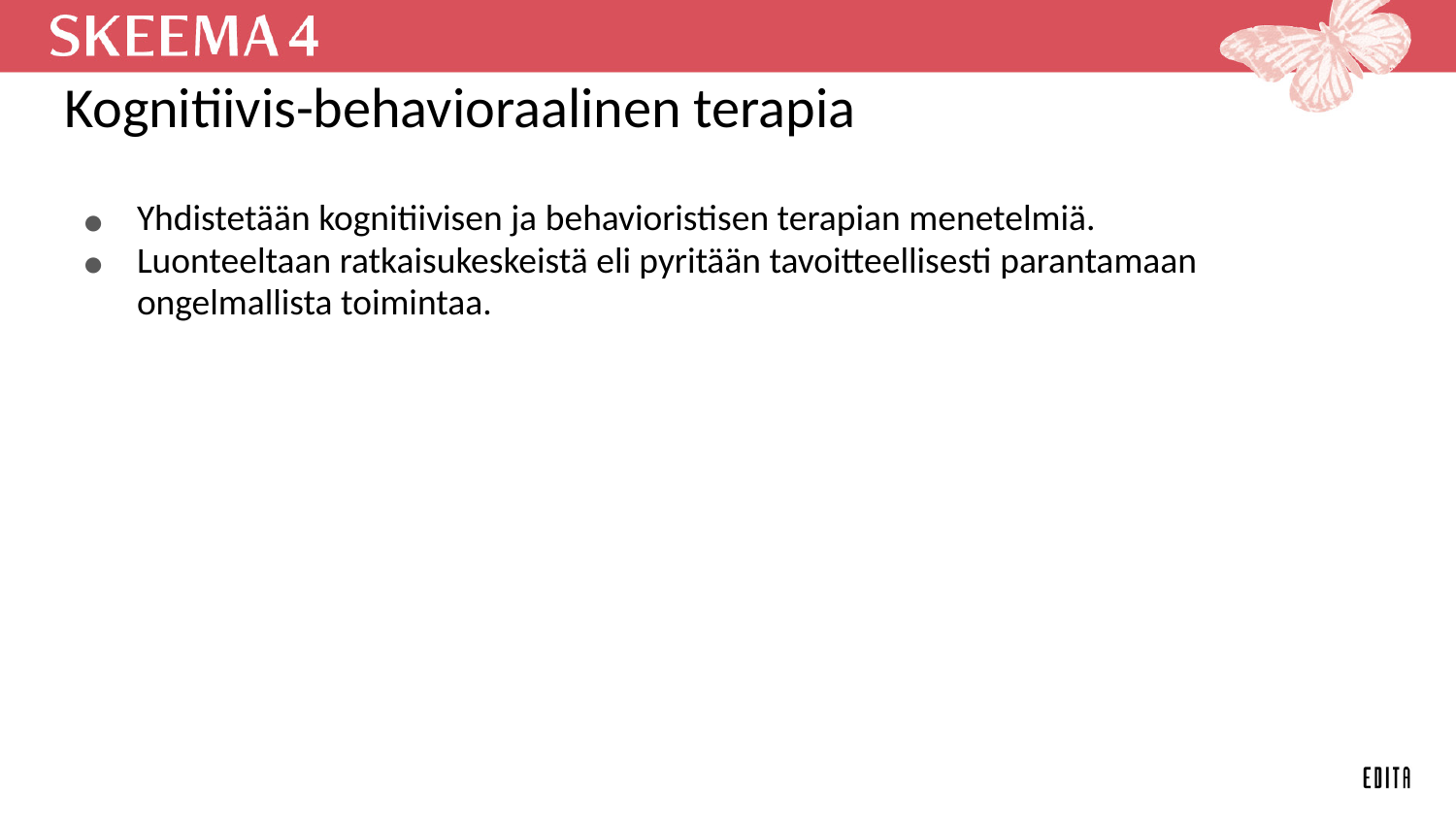

# Kognitiivis-behavioraalinen terapia
Yhdistetään kognitiivisen ja behavioristisen terapian menetelmiä.
Luonteeltaan ratkaisukeskeistä eli pyritään tavoitteellisesti parantamaan ongelmallista toimintaa.